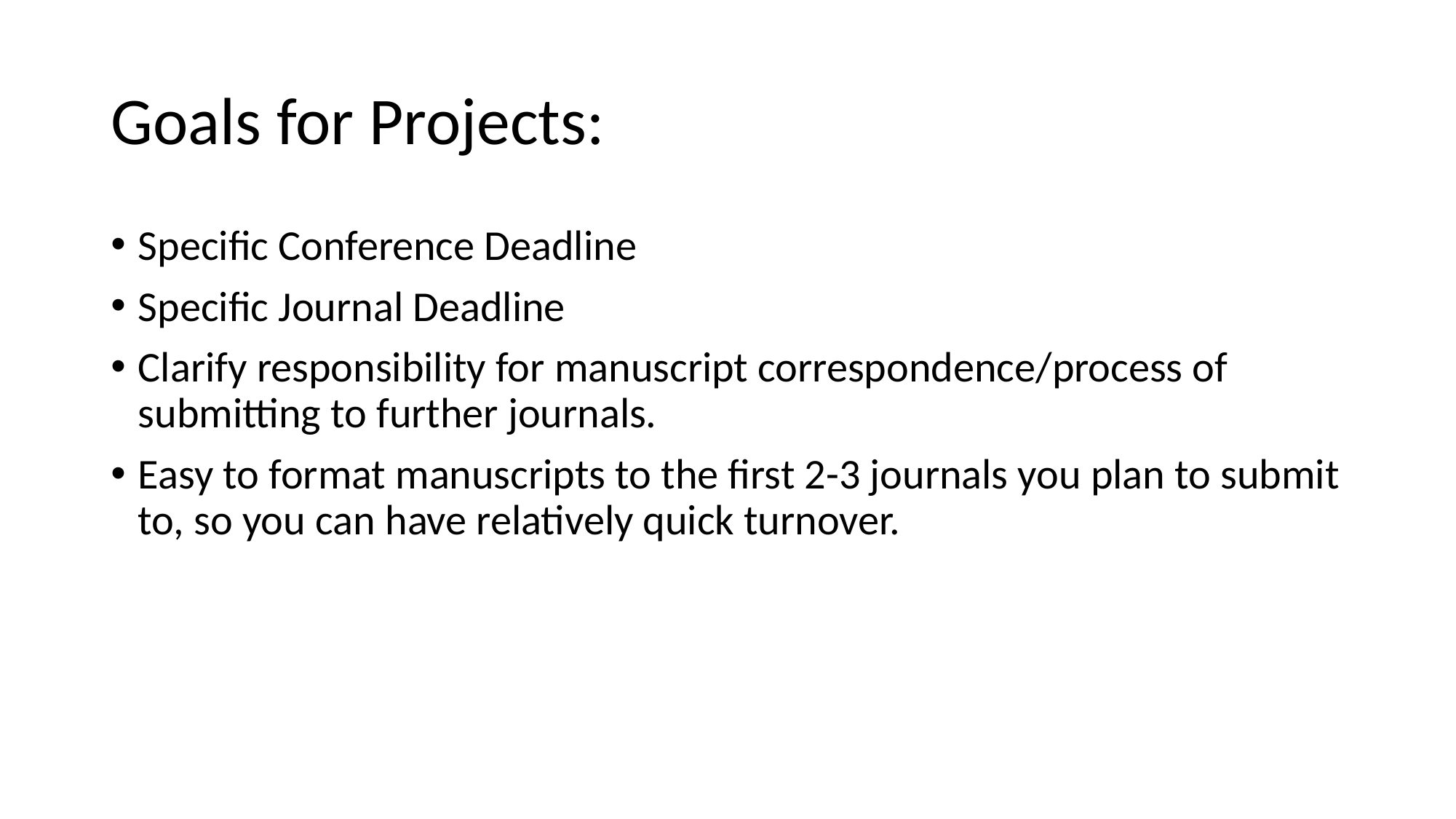

# Goals for Projects:
Specific Conference Deadline
Specific Journal Deadline
Clarify responsibility for manuscript correspondence/process of submitting to further journals.
Easy to format manuscripts to the first 2-3 journals you plan to submit to, so you can have relatively quick turnover.